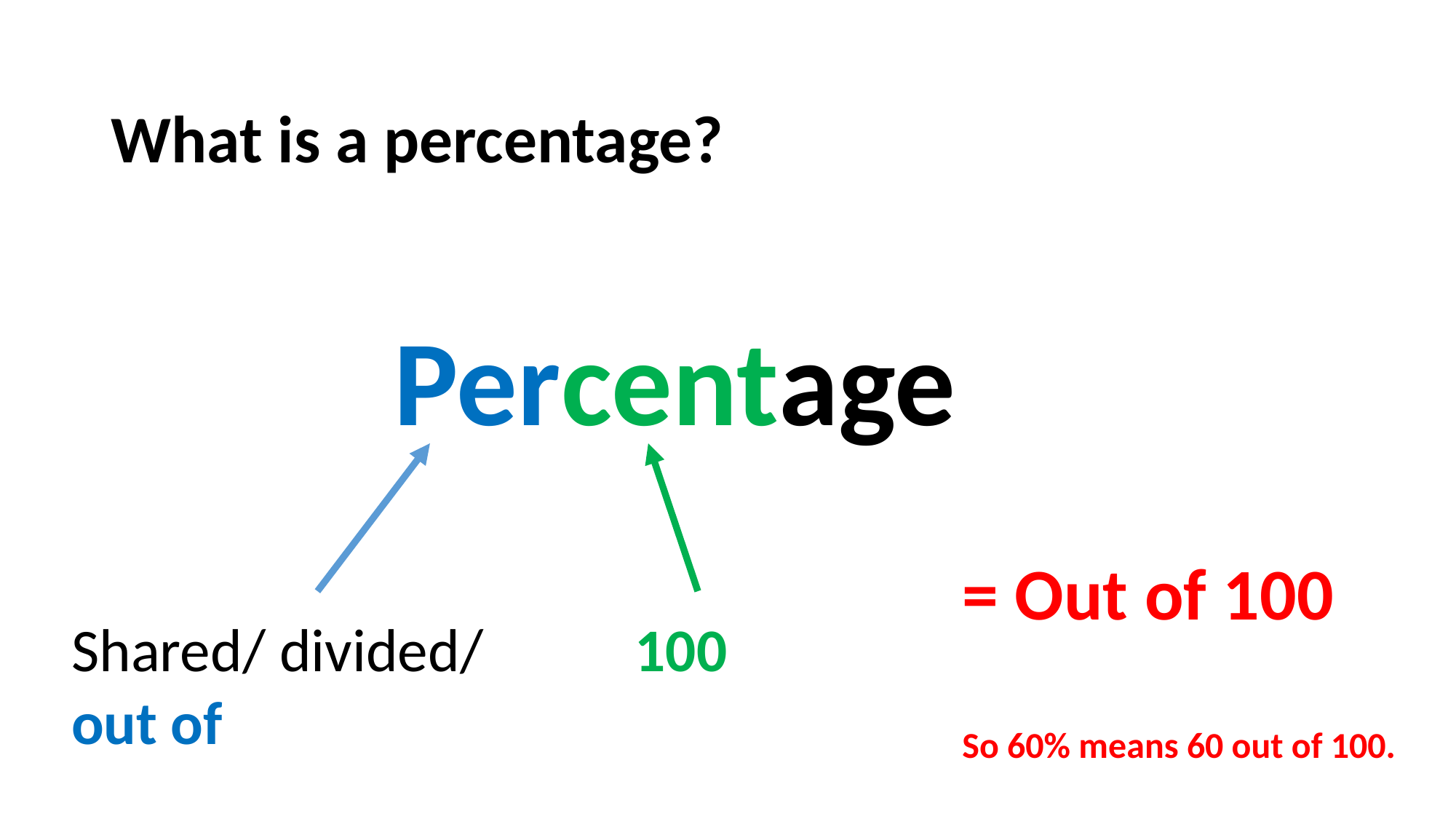

What is a percentage?
Percentage

= Out of 100

So 60% means 60 out of 100.
100
Shared/ divided/ out of